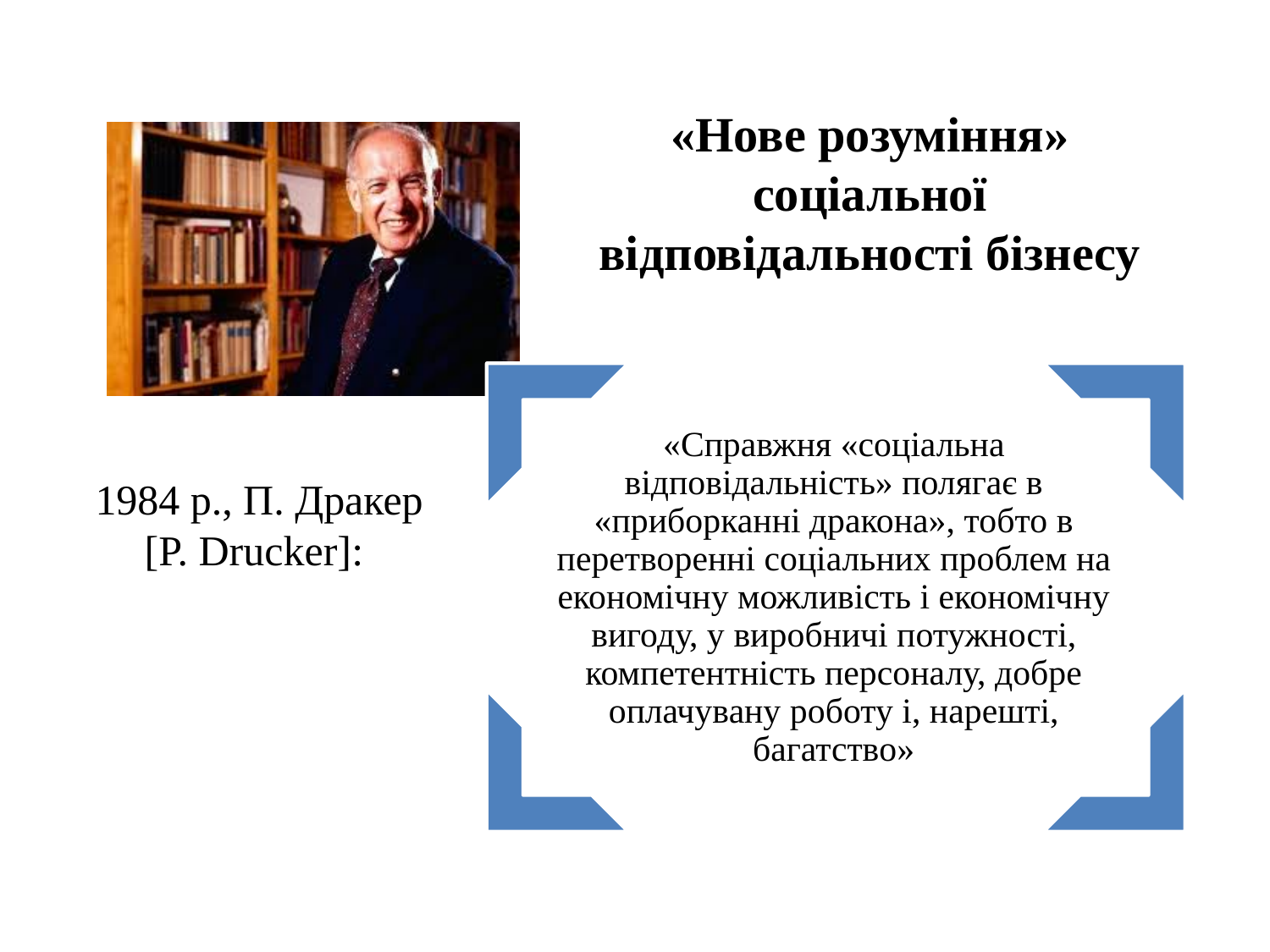

«Справжня «соціальна відповідальність» полягає в «приборканні дракона», тобто в перетворенні соціальних проблем на економічну можливість і економічну вигоду, у виробничі потужності, компетентність персоналу, добре оплачувану роботу і, нарешті, багатство»
«Нове розуміння» соціальної відповідальності бізнесу
1984 р., П. Дракер [P. Drucker]: